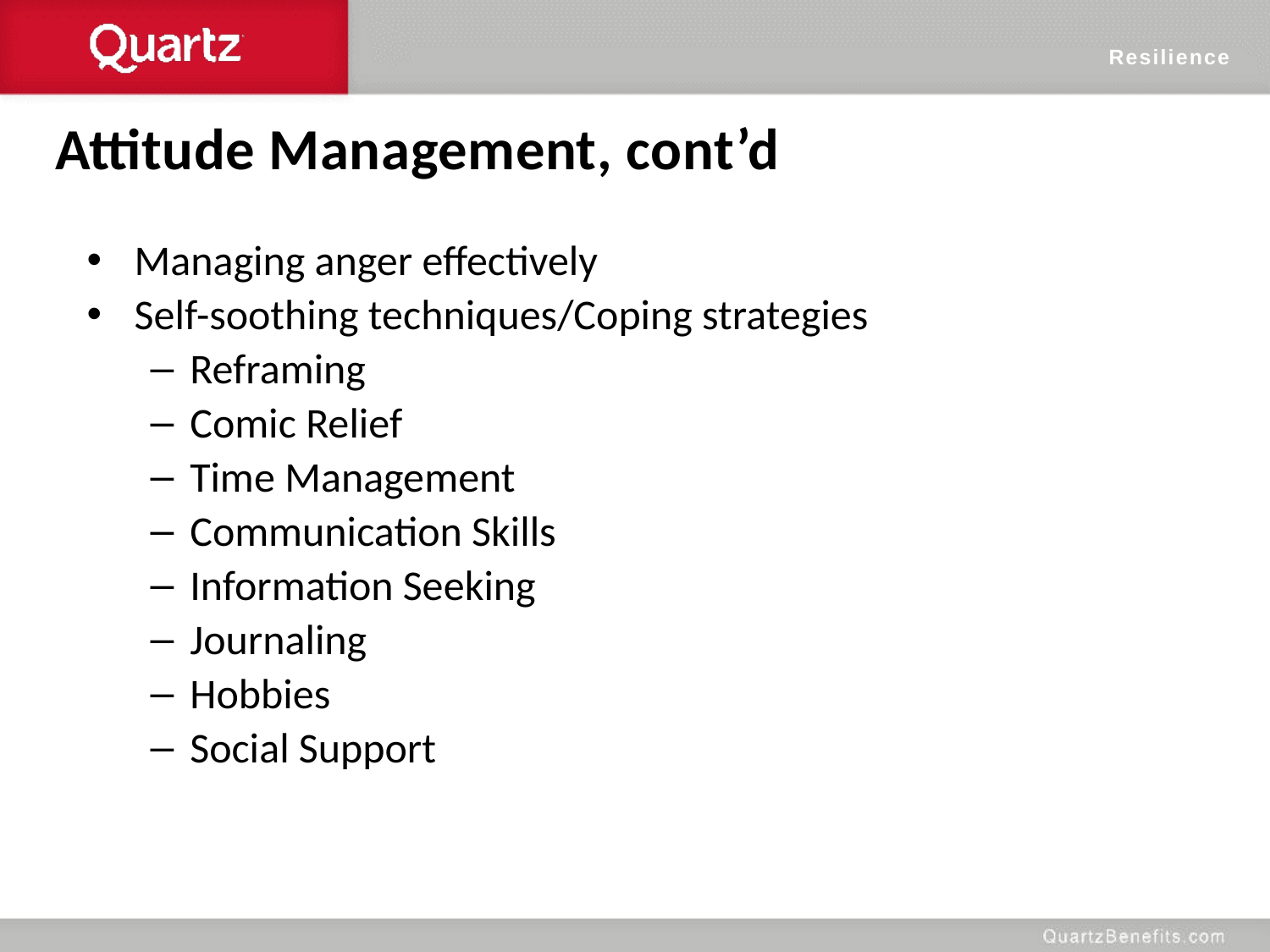

Resilience
Attitude Management, cont’d
Managing anger effectively
Self-soothing techniques/Coping strategies
Reframing
Comic Relief
Time Management
Communication Skills
Information Seeking
Journaling
Hobbies
Social Support